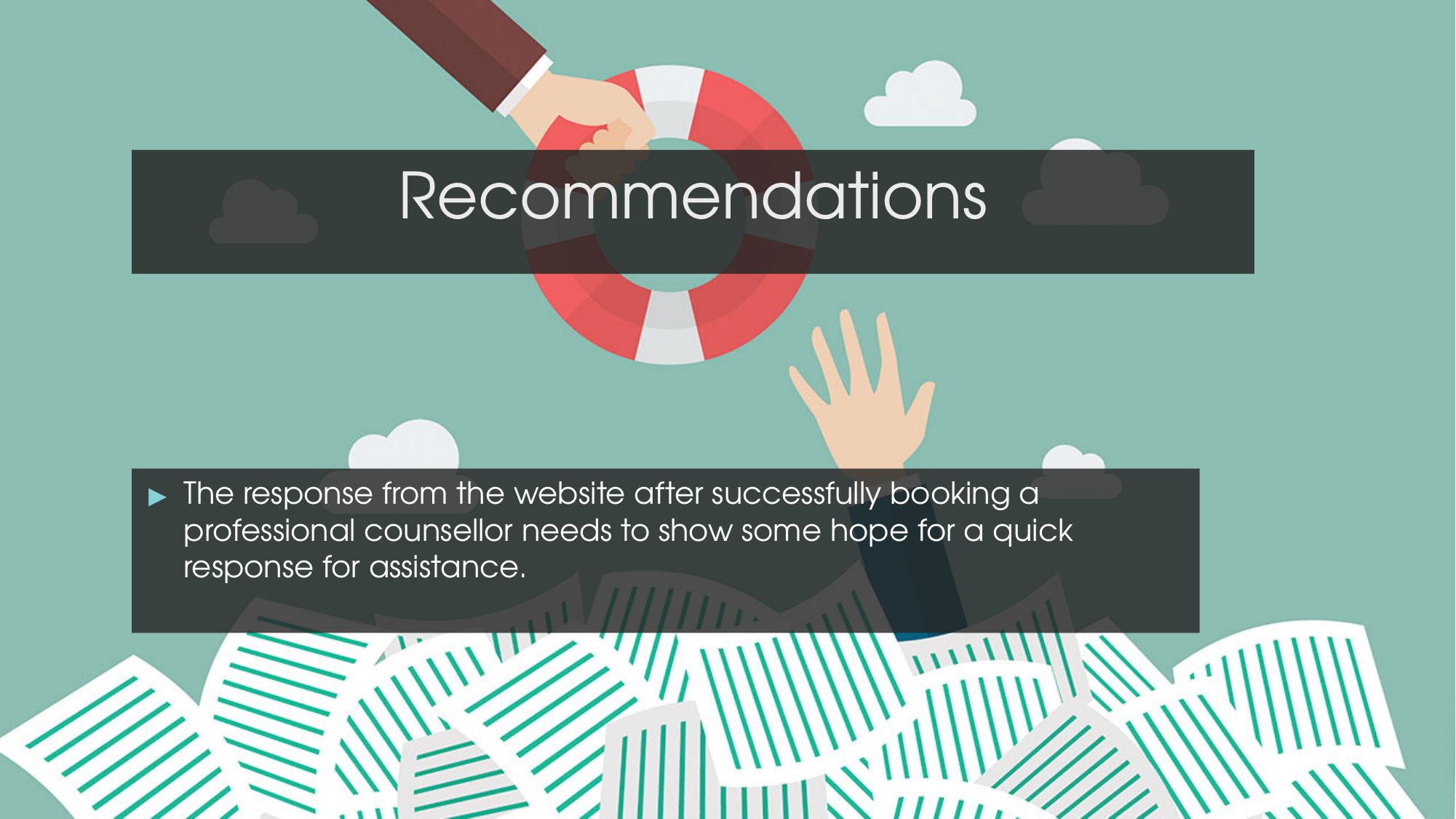

# Recommendations
The response from the website after successfully booking a professional counsellor needs to show some hope for a quick response for assistance.